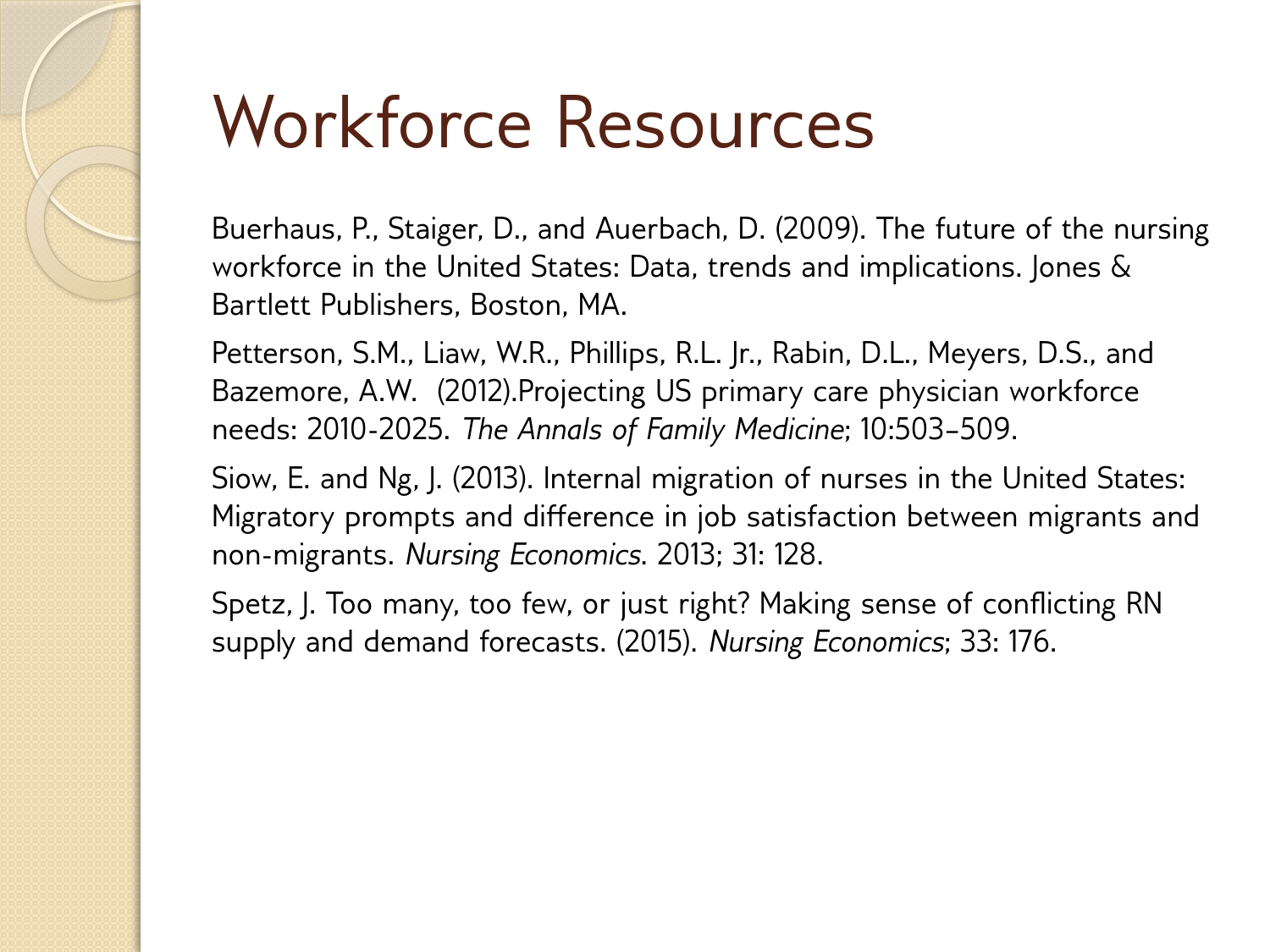

# Workforce Resources
Buerhaus, P., Staiger, D., and Auerbach, D. (2009). The future of the nursing workforce in the United States: Data, trends and implications. Jones & Bartlett Publishers, Boston, MA.
Petterson, S.M., Liaw, W.R., Phillips, R.L. Jr., Rabin, D.L., Meyers, D.S., and Bazemore, A.W.  (2012).Projecting US primary care physician workforce needs: 2010-2025. The Annals of Family Medicine; 10:503–509.
Siow, E. and Ng, J. (2013). Internal migration of nurses in the United States: Migratory prompts and difference in job satisfaction between migrants and non-migrants. Nursing Economics. 2013; 31: 128.
Spetz, J. Too many, too few, or just right? Making sense of conflicting RN supply and demand forecasts. (2015). Nursing Economics; 33: 176.